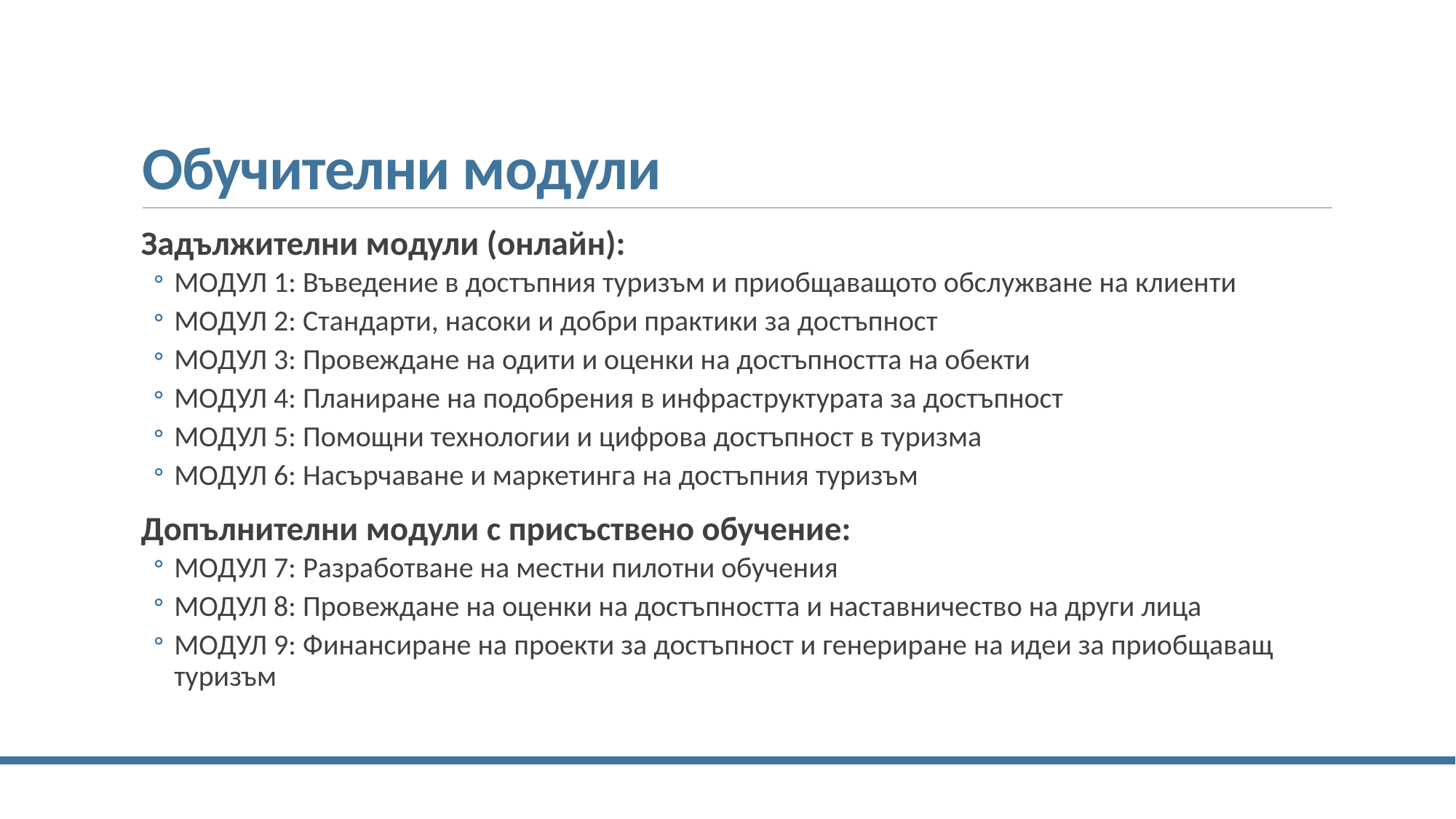

# Обучителни модули
Задължителни модули (онлайн):
МОДУЛ 1: Въведение в достъпния туризъм и приобщаващото обслужване на клиенти
МОДУЛ 2: Стандарти, насоки и добри практики за достъпност
МОДУЛ 3: Провеждане на одити и оценки на достъпността на обекти
МОДУЛ 4: Планиране на подобрения в инфраструктурата за достъпност
МОДУЛ 5: Помощни технологии и цифрова достъпност в туризма
МОДУЛ 6: Насърчаване и маркетинга на достъпния туризъм
Допълнителни модули с присъствено обучение:
МОДУЛ 7: Разработване на местни пилотни обучения
МОДУЛ 8: Провеждане на оценки на достъпността и наставничество на други лица
МОДУЛ 9: Финансиране на проекти за достъпност и генериране на идеи за приобщаващ туризъм